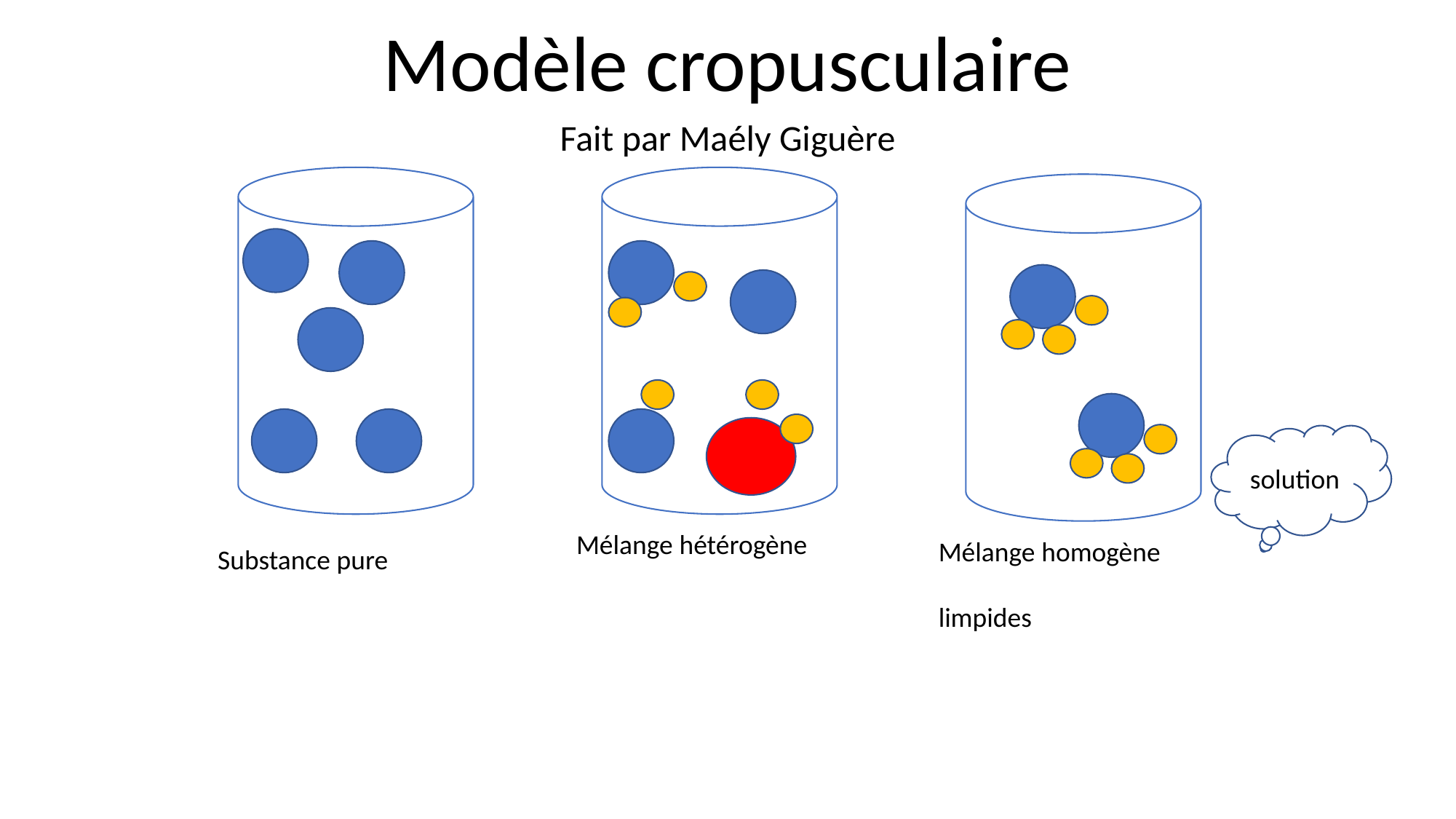

# Modèle cropusculaire
Fait par Maély Giguère

solution

Mélange hétérogène
Mélange homogène

limpides
Substance pure